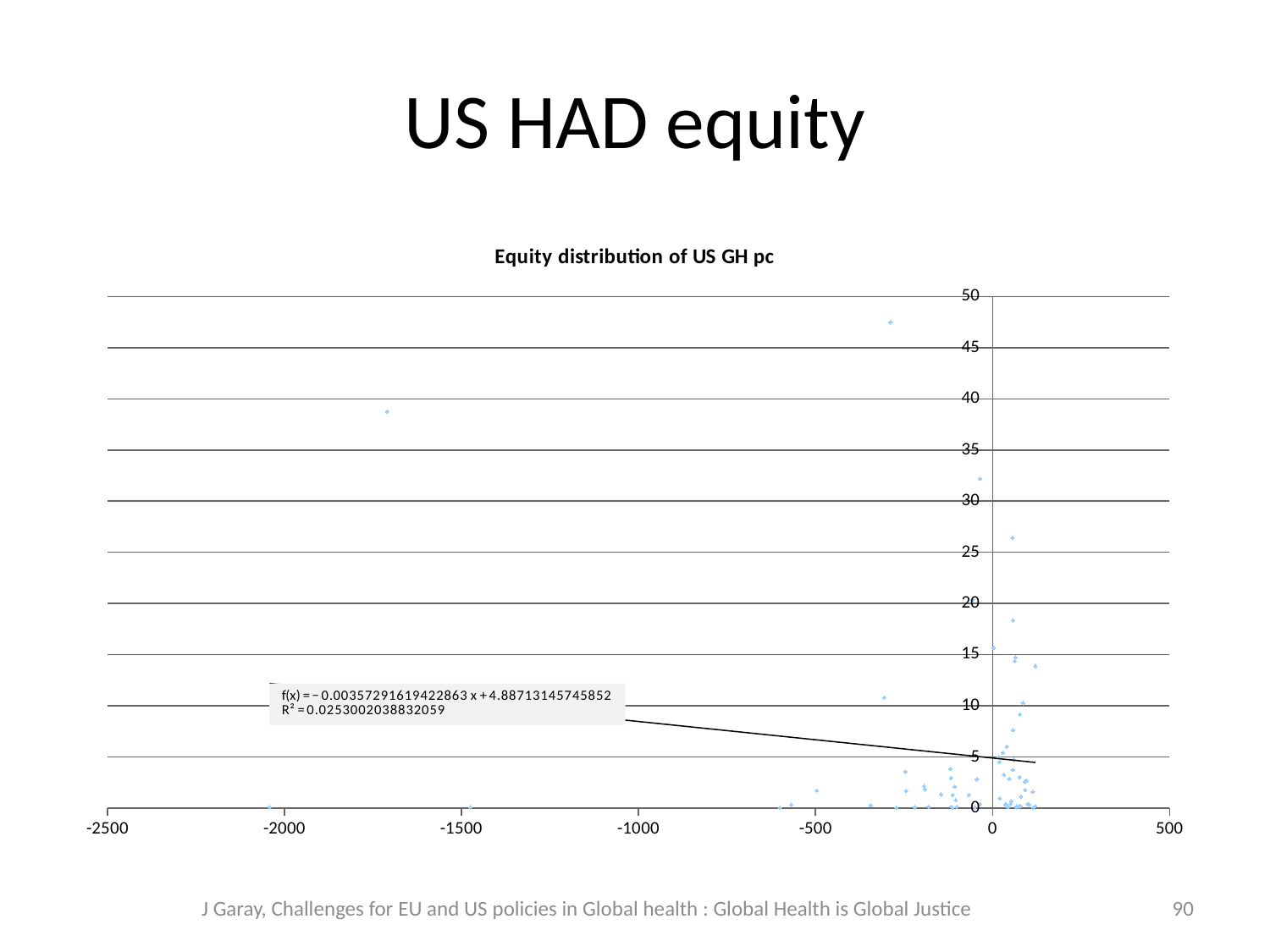

# US HAD equity

### Chart: Equity distribution of US GH pc

| Category | US GH pc |
|---|---|
J Garay, Challenges for EU and US policies in Global health : Global Health is Global Justice
90